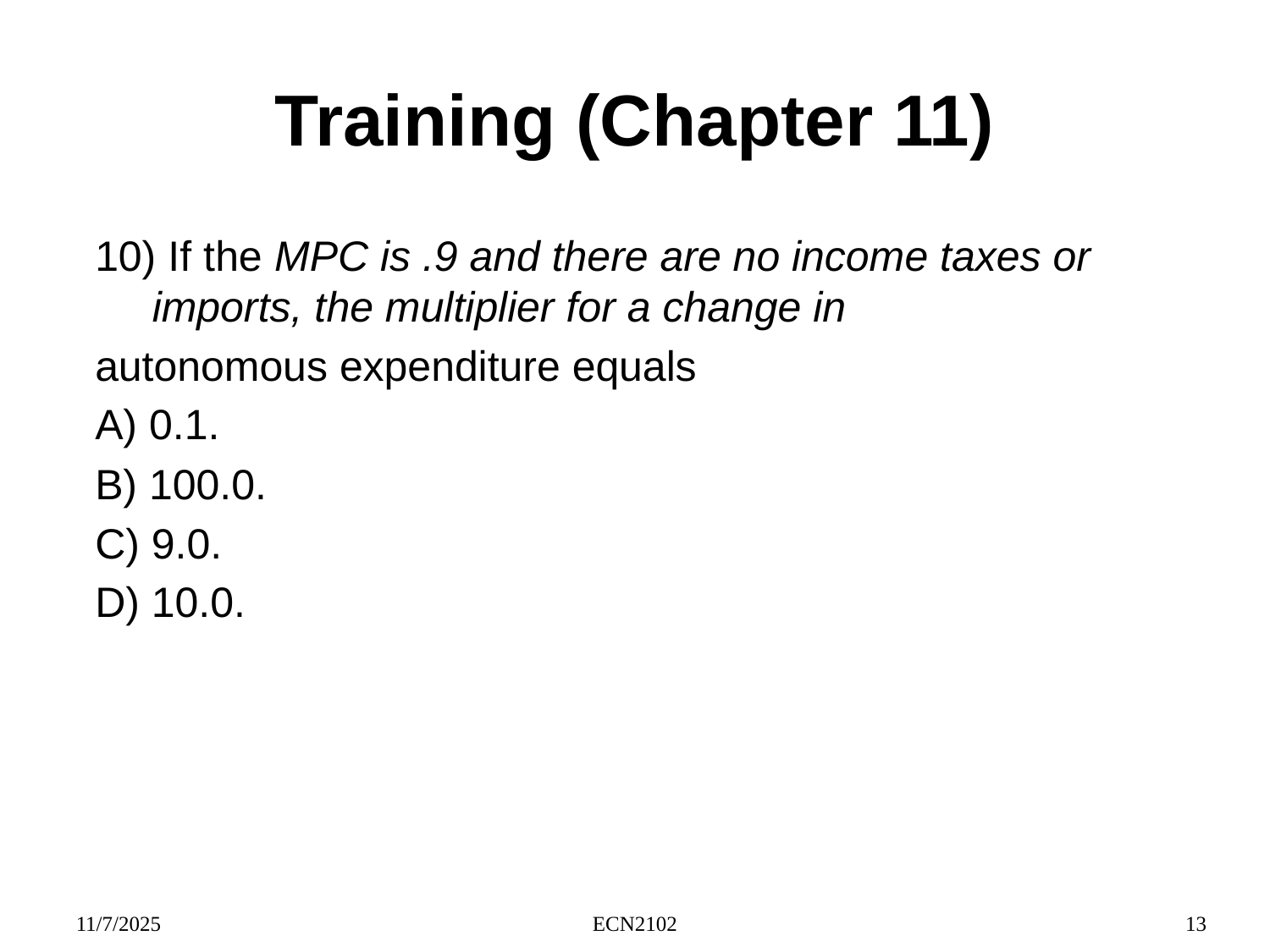

# Training (Chapter 11)
10) If the MPC is .9 and there are no income taxes or imports, the multiplier for a change in
autonomous expenditure equals
A) 0.1.
B) 100.0.
C) 9.0.
D) 10.0.

11/7/2025
ECN2102
13